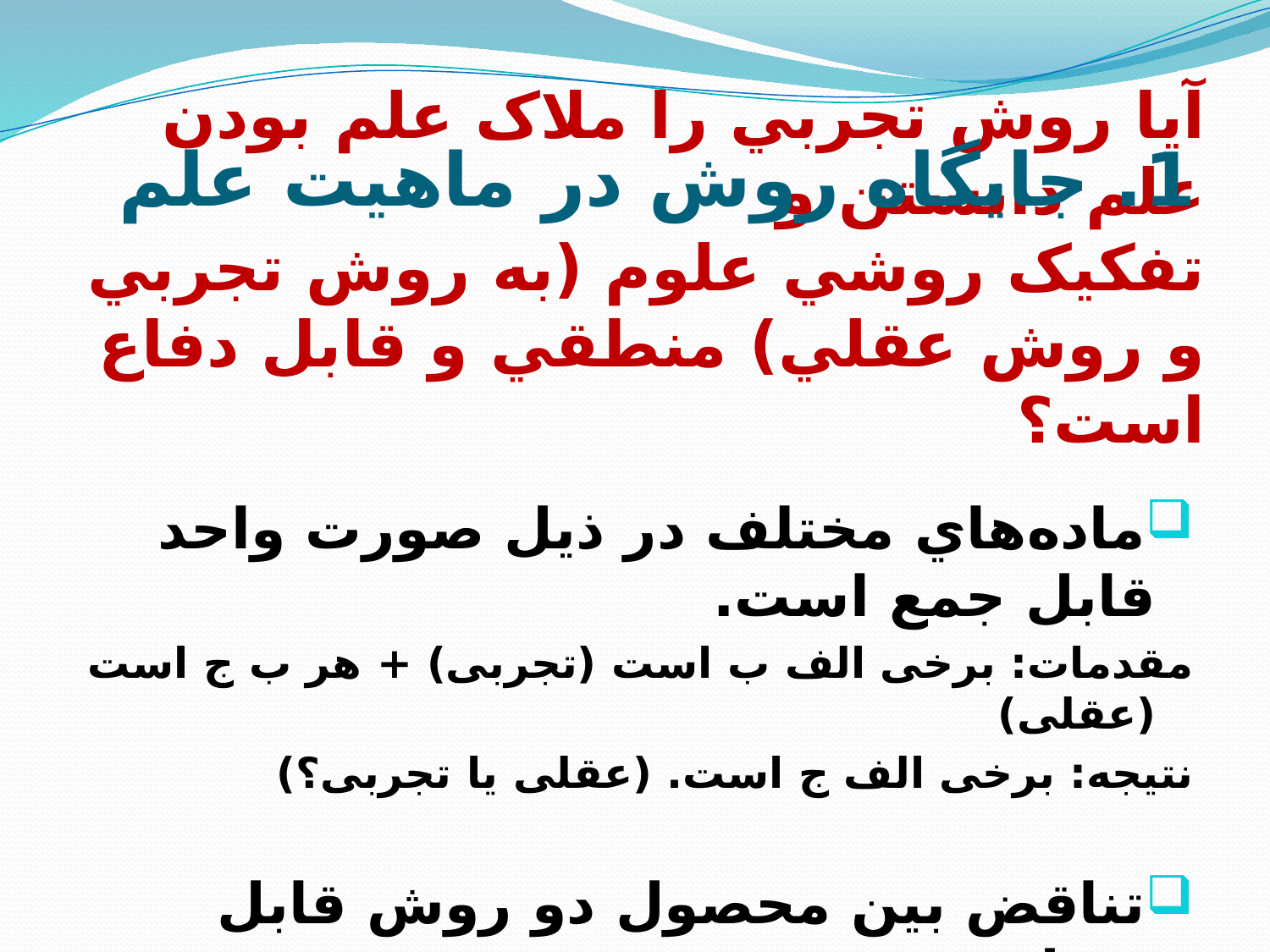

1. جایگاه روش در ماهیت علم
# آيا روش تجربي را ملاک علم بودن علم دانستن و تفکيک روشي علوم (به روش تجربي و روش عقلي) منطقي و قابل دفاع است؟
ماده‌هاي مختلف در ذيل صورت واحد قابل جمع است.
مقدمات: برخی الف ب است (تجربی) + هر ب ج است (عقلی)
نتیجه: برخی الف ج است. (عقلی یا تجربی؟)

تناقض بين محصول دو روش قابل قبول نيست.
برخی الف ب است (تجربی) ≠ هیچ الف ب نیست (عقلی)